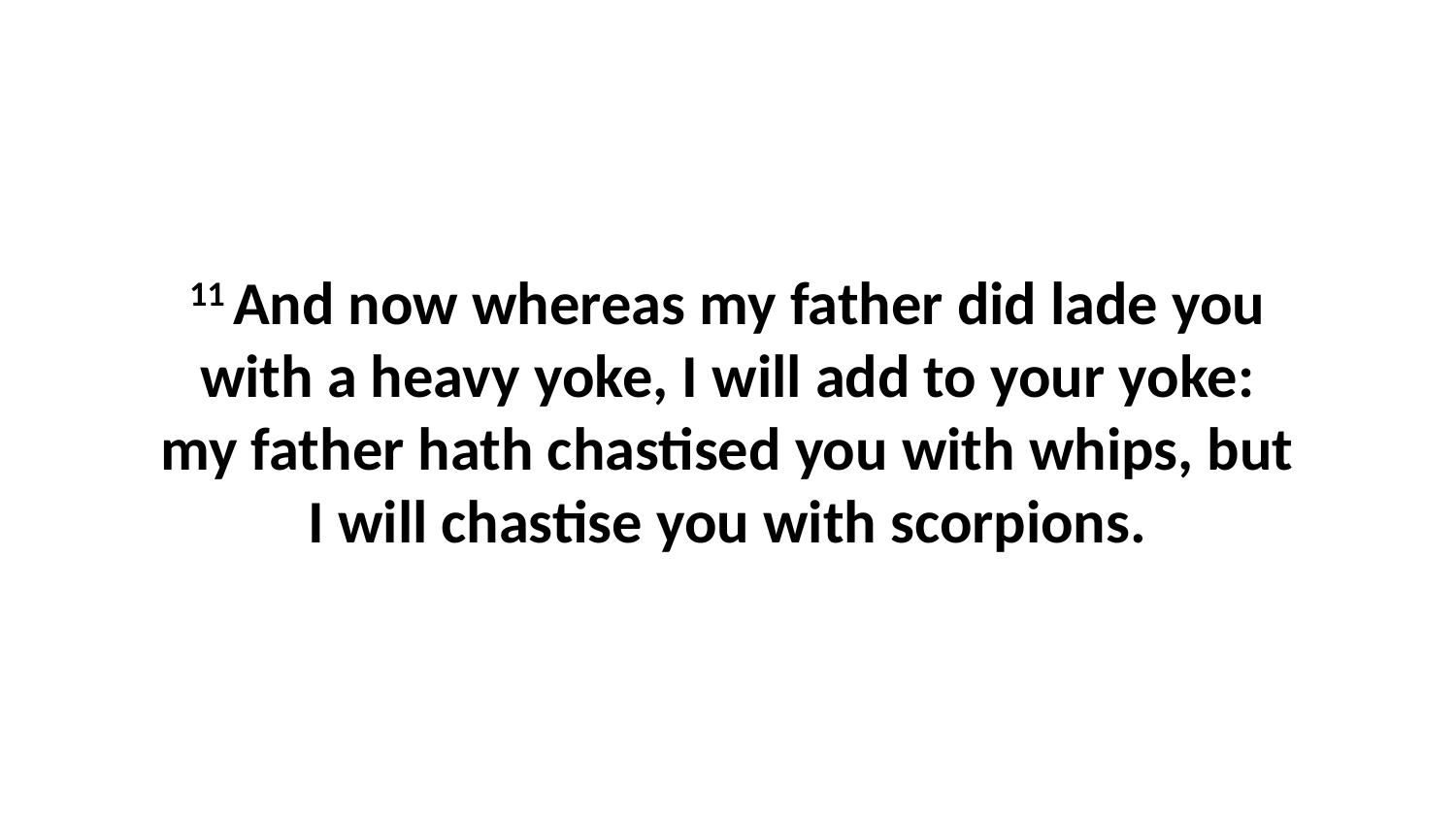

11 And now whereas my father did lade you with a heavy yoke, I will add to your yoke: my father hath chastised you with whips, but I will chastise you with scorpions.